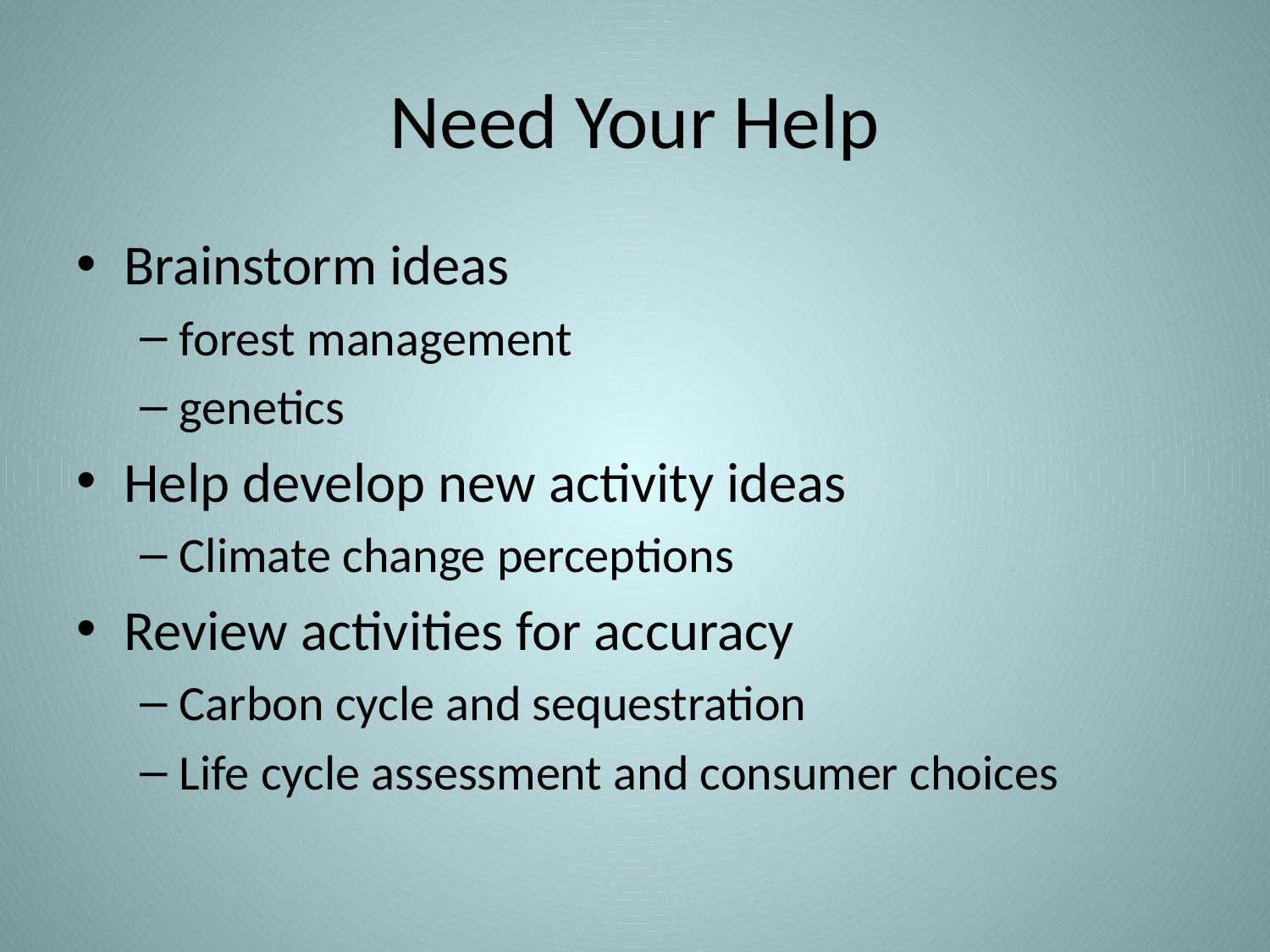

# Need Your Help
Brainstorm ideas
forest management
genetics
Help develop new activity ideas
Climate change perceptions
Review activities for accuracy
Carbon cycle and sequestration
Life cycle assessment and consumer choices